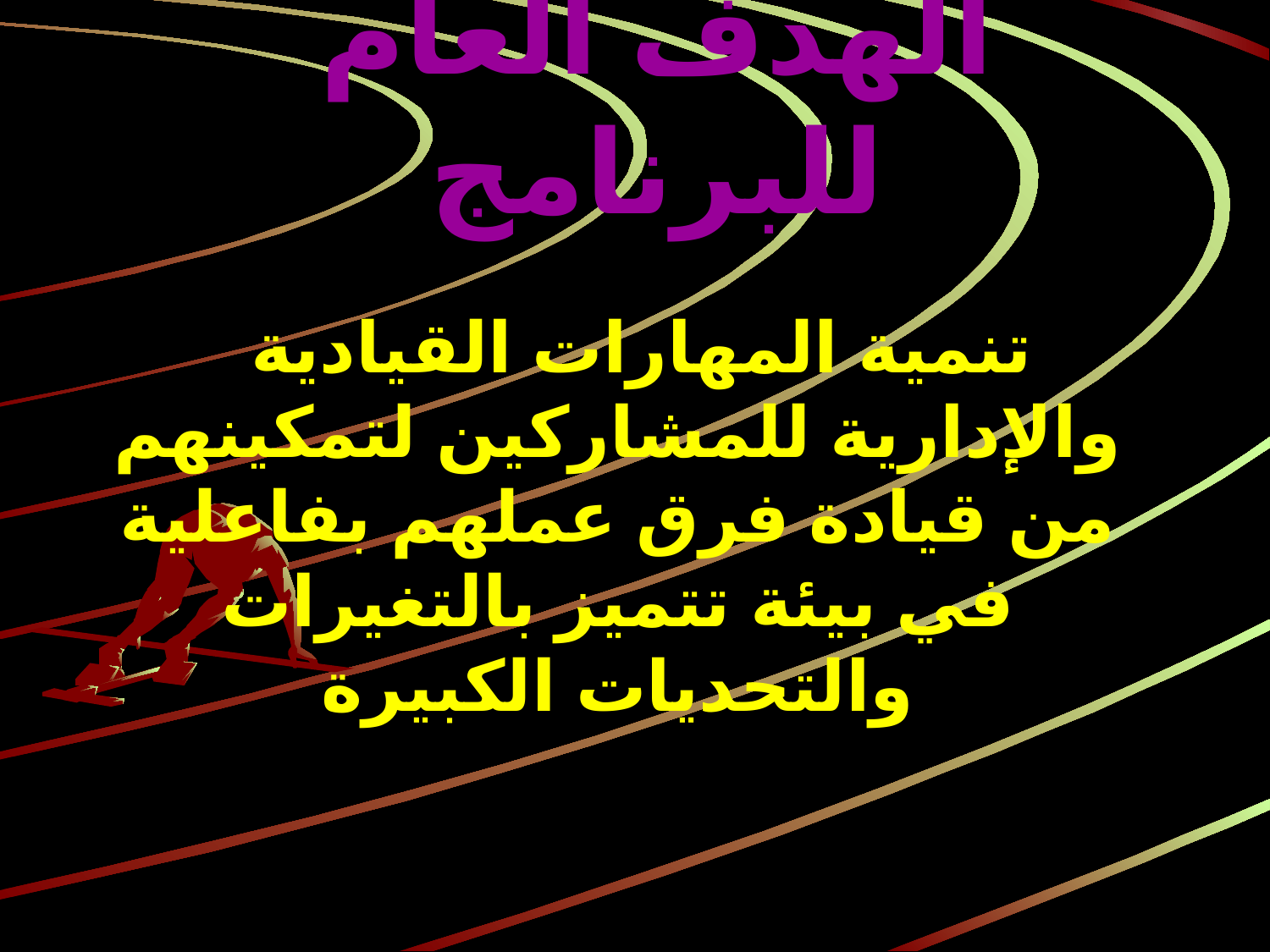

# الهدف العام للبرنامج
تنمية المهارات القيادية والإدارية للمشاركين لتمكينهم من قيادة فرق عملهم بفاعلية في بيئة تتميز بالتغيرات والتحديات الكبيرة